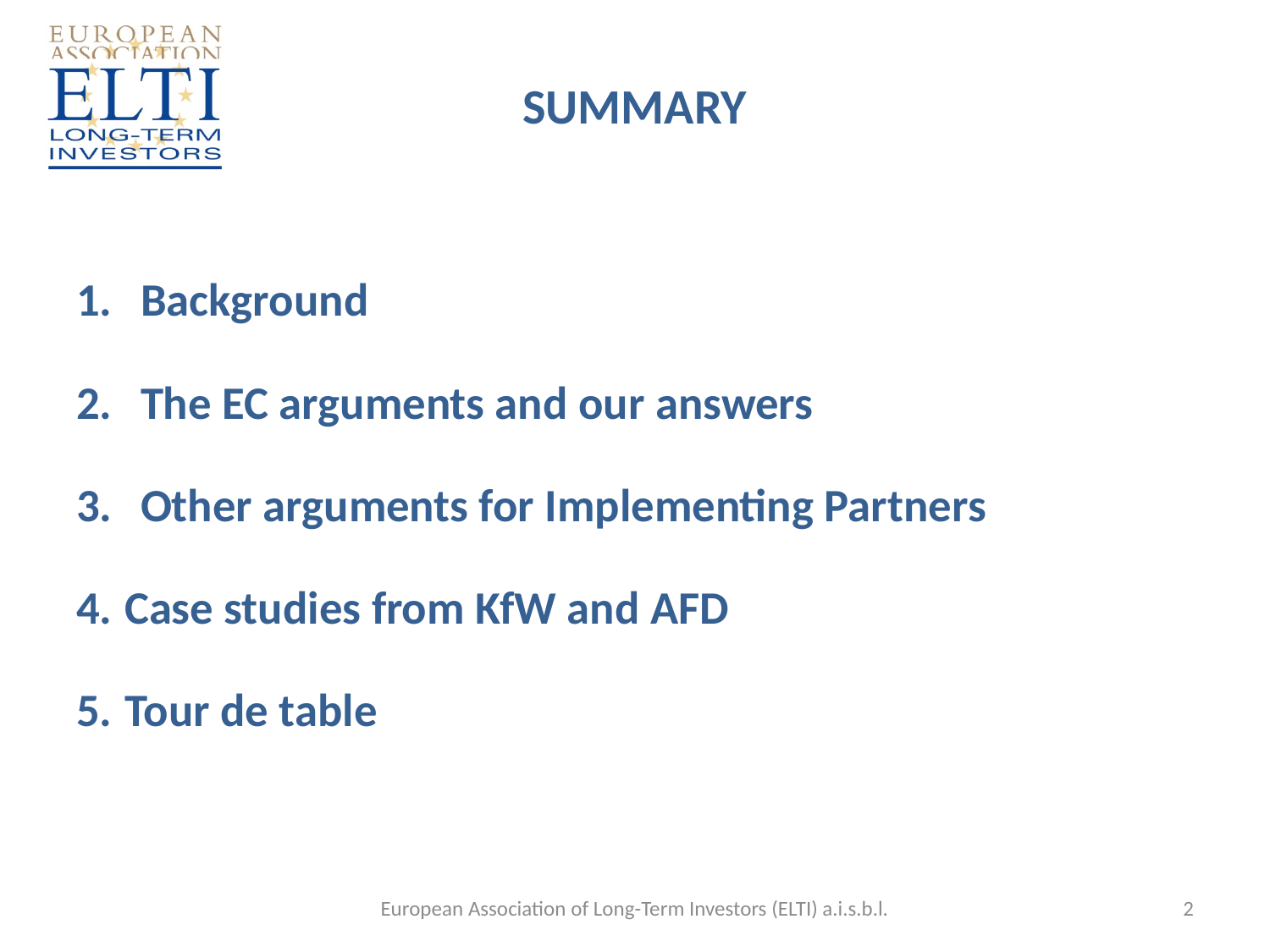

# SUMMARY
Background
The EC arguments and our answers
Other arguments for Implementing Partners
Case studies from KfW and AFD
Tour de table
European Association of Long-Term Investors (ELTI) a.i.s.b.l.
2